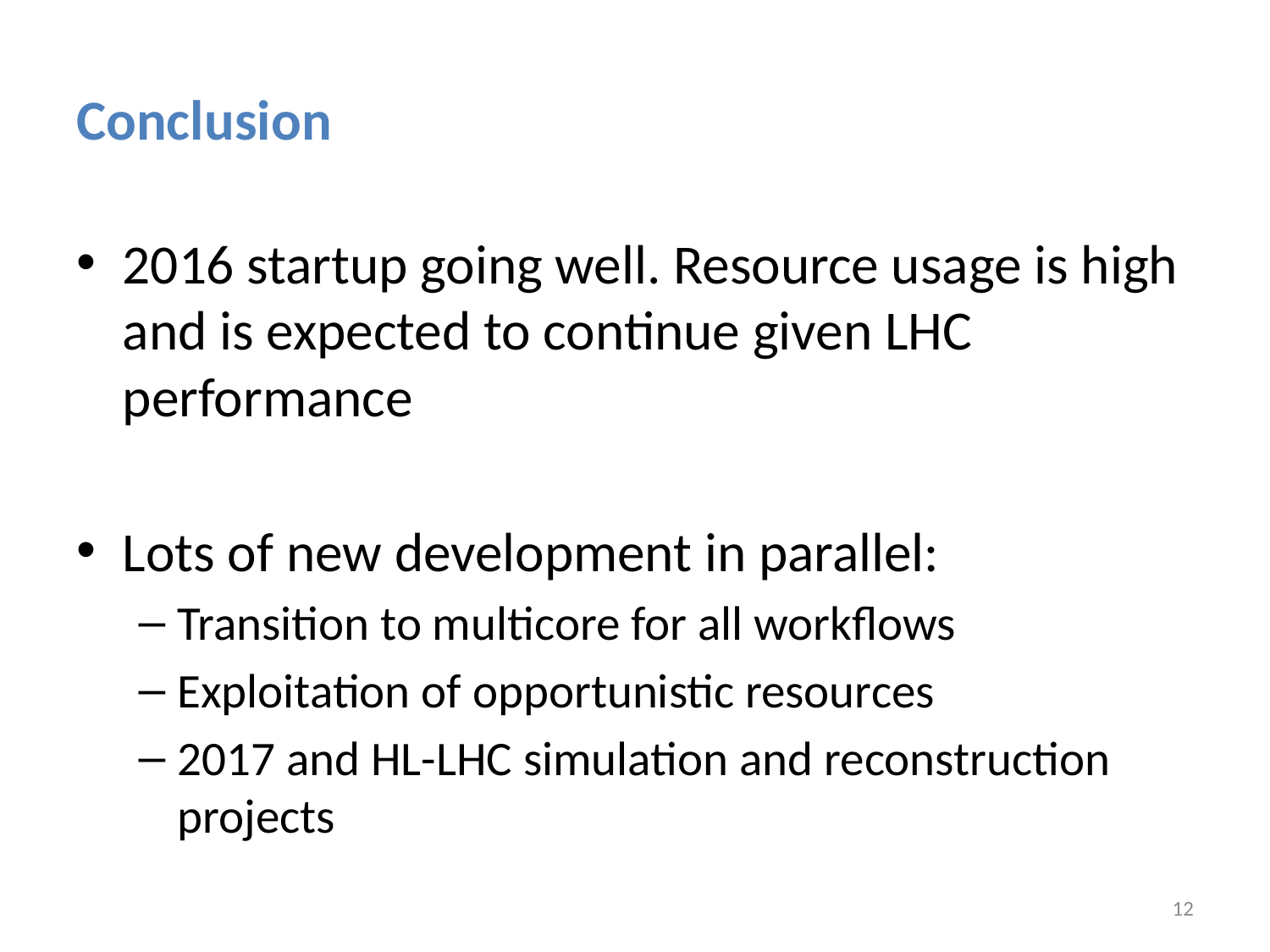

# Conclusion
2016 startup going well. Resource usage is high and is expected to continue given LHC performance

Lots of new development in parallel:
Transition to multicore for all workflows
Exploitation of opportunistic resources
2017 and HL-LHC simulation and reconstruction projects

12